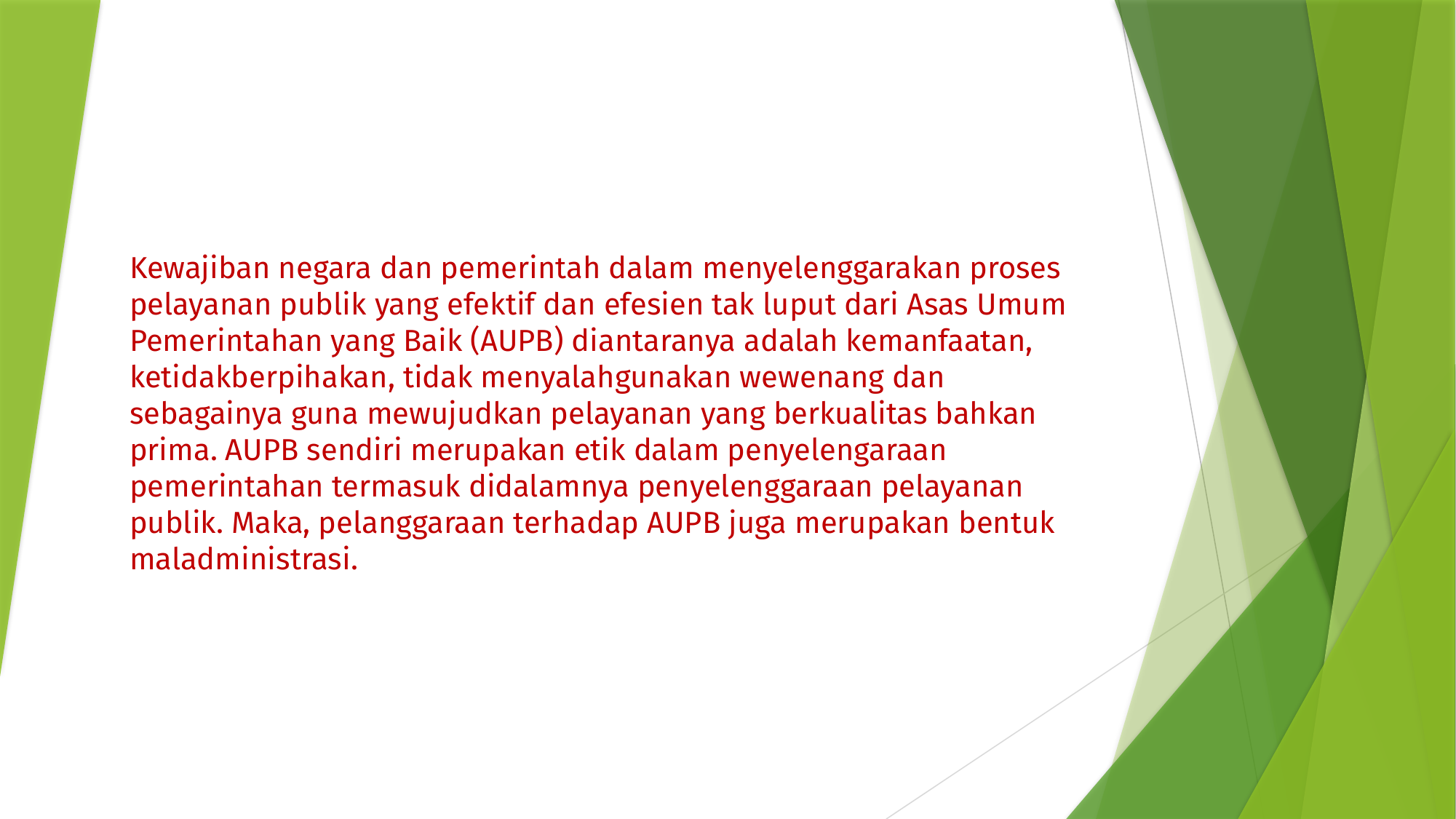

# Kewajiban negara dan pemerintah dalam menyelenggarakan proses pelayanan publik yang efektif dan efesien tak luput dari Asas Umum Pemerintahan yang Baik (AUPB) diantaranya adalah kemanfaatan, ketidakberpihakan, tidak menyalahgunakan wewenang dan sebagainya guna mewujudkan pelayanan yang berkualitas bahkan prima. AUPB sendiri merupakan etik dalam penyelengaraan pemerintahan termasuk didalamnya penyelenggaraan pelayanan publik. Maka, pelanggaraan terhadap AUPB juga merupakan bentuk maladministrasi.